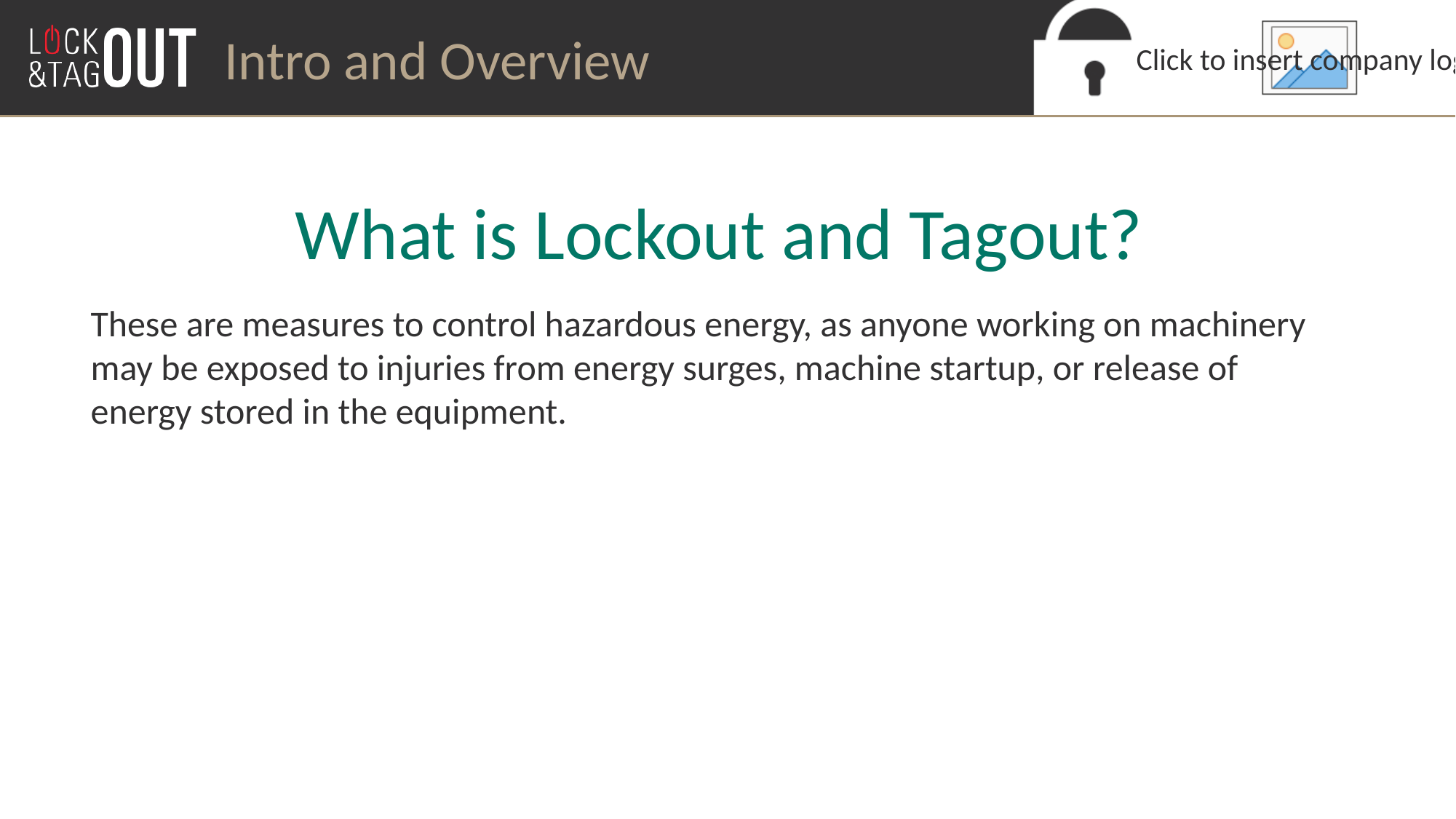

Intro and Overview
# What is Lockout and Tagout?
These are measures to control hazardous energy, as anyone working on machinery may be exposed to injuries from energy surges, machine startup, or release of energy stored in the equipment.